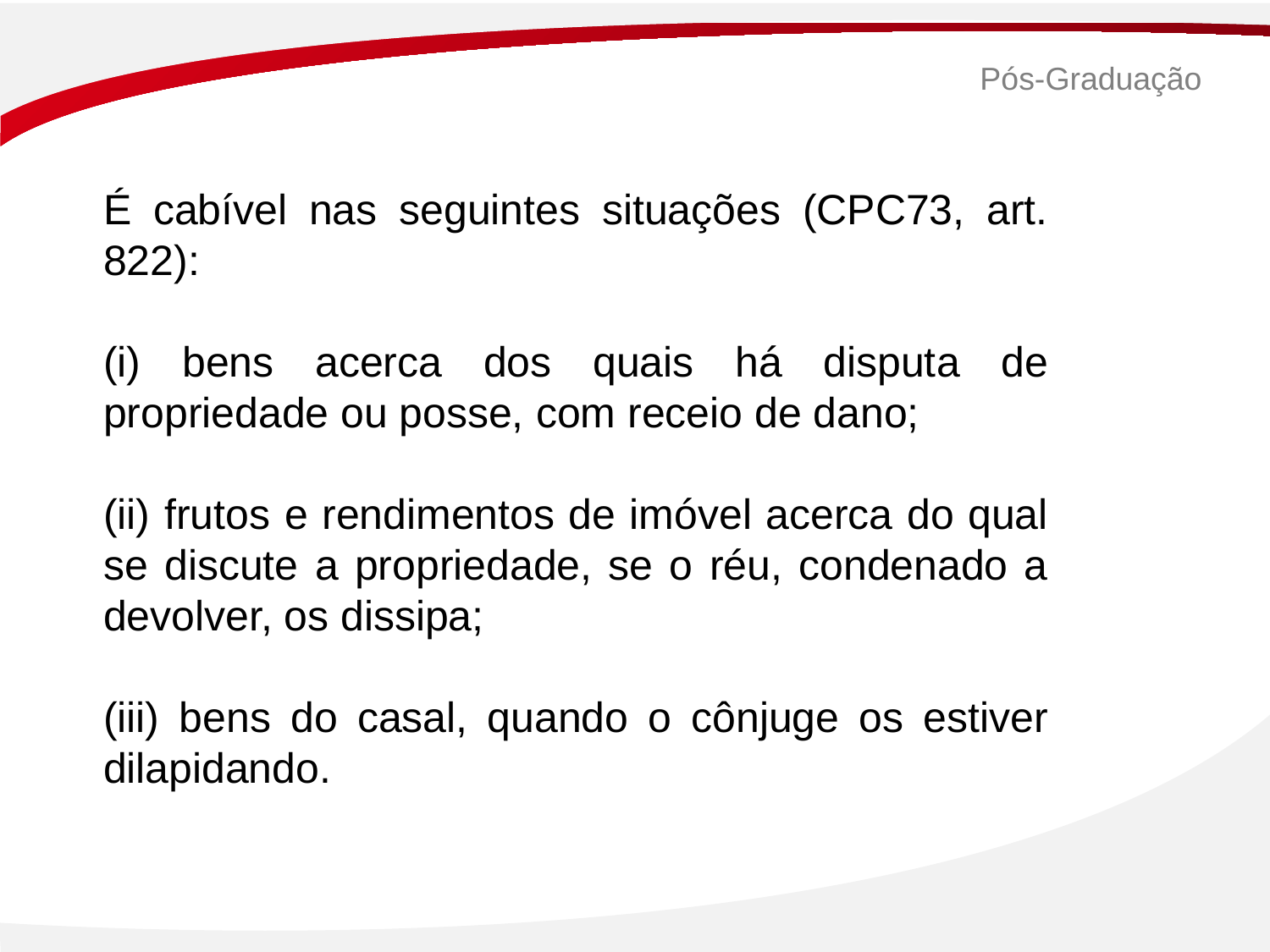

# Pós-Graduação

É cabível nas seguintes situações (CPC73, art. 822):

(i) bens acerca dos quais há disputa de propriedade ou posse, com receio de dano;

(ii) frutos e rendimentos de imóvel acerca do qual se discute a propriedade, se o réu, condenado a devolver, os dissipa;

(iii) bens do casal, quando o cônjuge os estiver dilapidando.